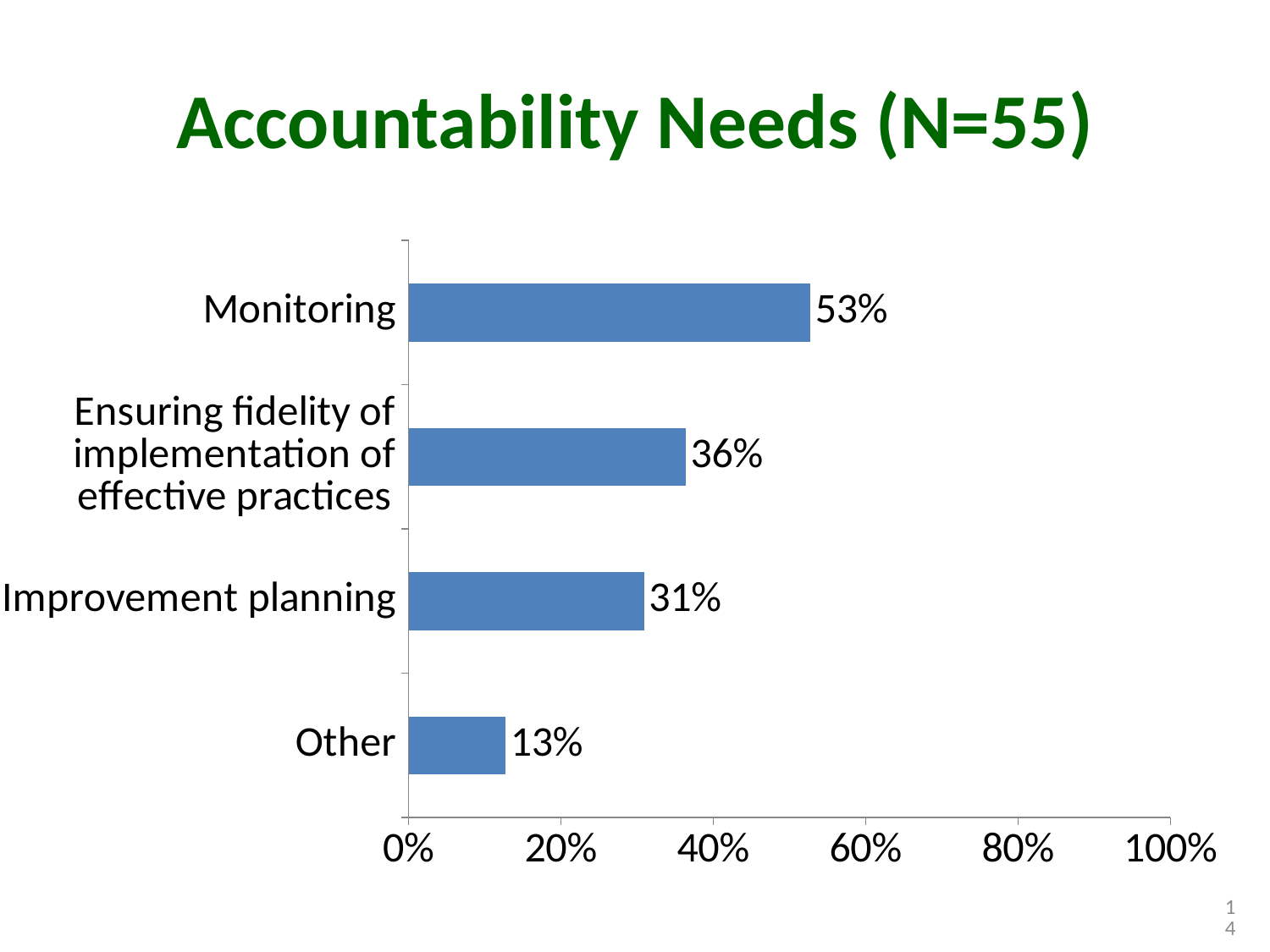

# Accountability Needs (N=55)

### Chart

| Category | % of states (percent of states who answered yes to Q7) |
|---|---|
| Other | 0.12727272727272726 |
| Improvement planning | 0.3090909090909091 |
| Ensuring fidelity of implementation of effective practices | 0.36363636363636365 |
| Monitoring | 0.5272727272727272 |
14